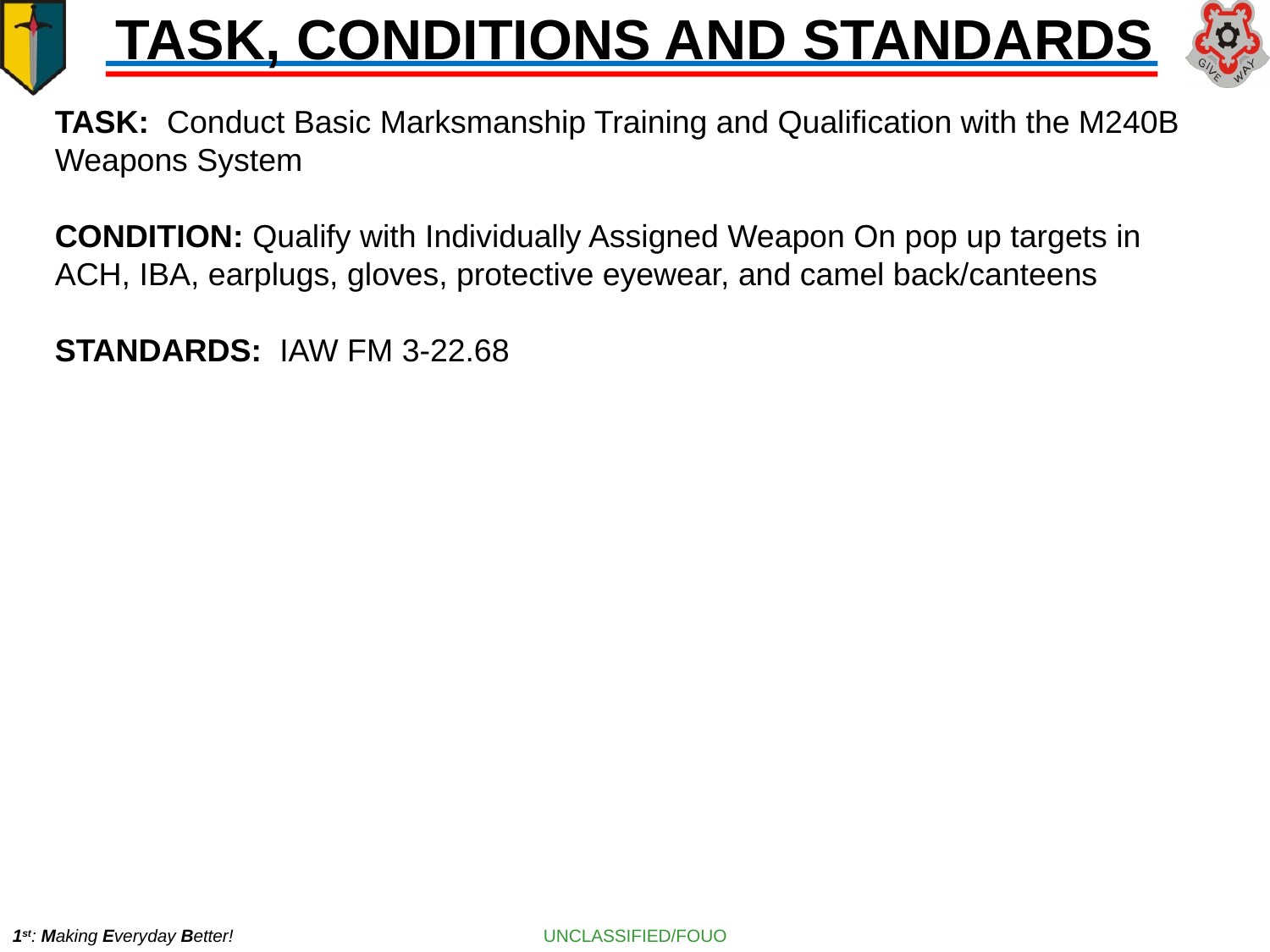

# TASK, CONDITIONS AND STANDARDS
TASK:  Conduct Basic Marksmanship Training and Qualification with the M240B Weapons System

CONDITION: Qualify with Individually Assigned Weapon On pop up targets in ACH, IBA, earplugs, gloves, protective eyewear, and camel back/canteens

STANDARDS:  IAW FM 3-22.68